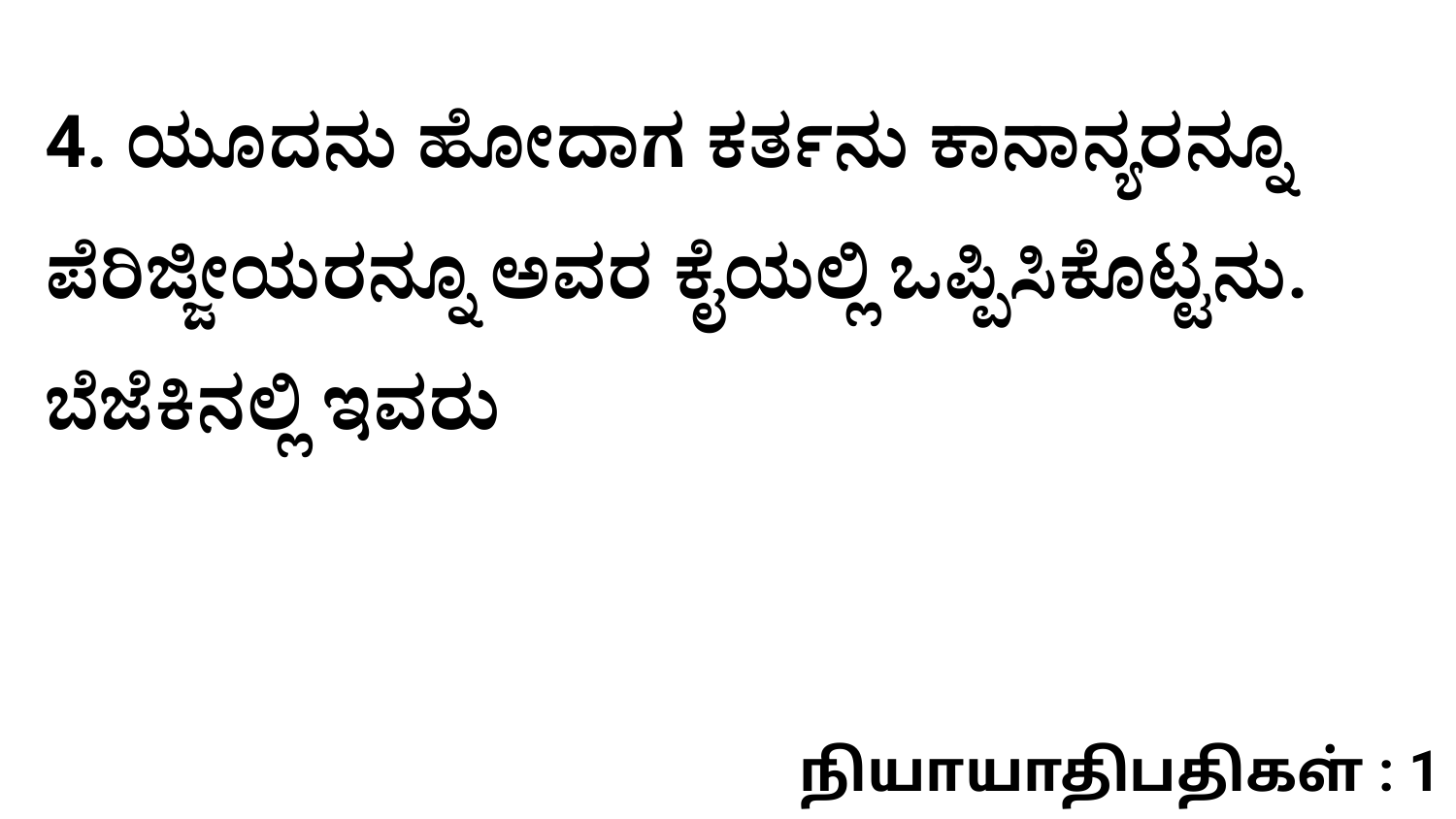

4. ಯೂದನು ಹೋದಾಗ ಕರ್ತನು ಕಾನಾನ್ಯರನ್ನೂ ಪೆರಿಜ್ಜೀಯರನ್ನೂ ಅವರ ಕೈಯಲ್ಲಿ ಒಪ್ಪಿಸಿಕೊಟ್ಟನು. ಬೆಜೆಕಿನಲ್ಲಿ ಇವರು
நியாயாதிபதிகள் : 1